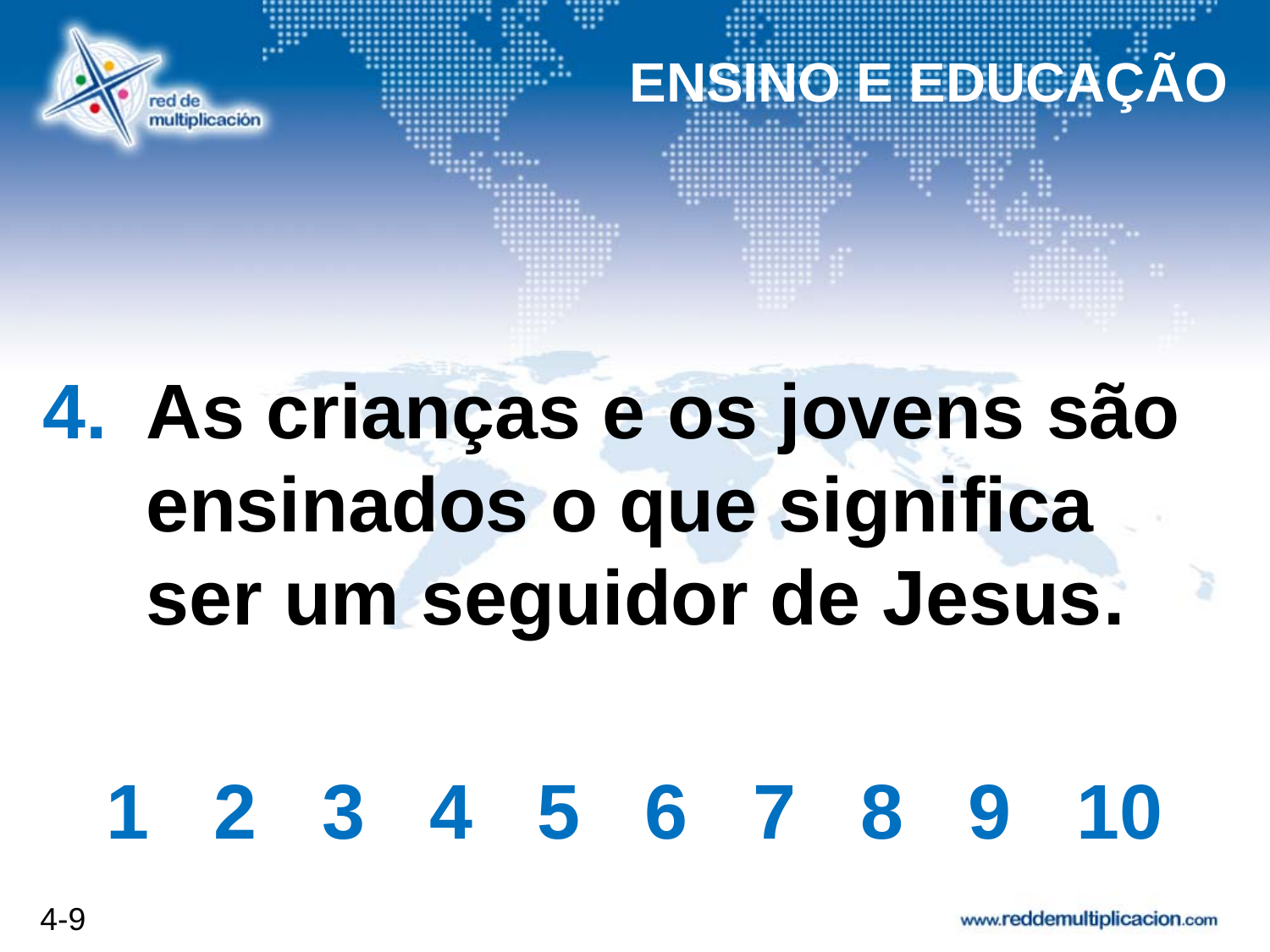

ENSINO E EDUCAÇÃO
# As crianças e os jovens são ensinados o que significa ser um seguidor de Jesus.
1   2   3   4   5   6   7   8   9   10
4-9